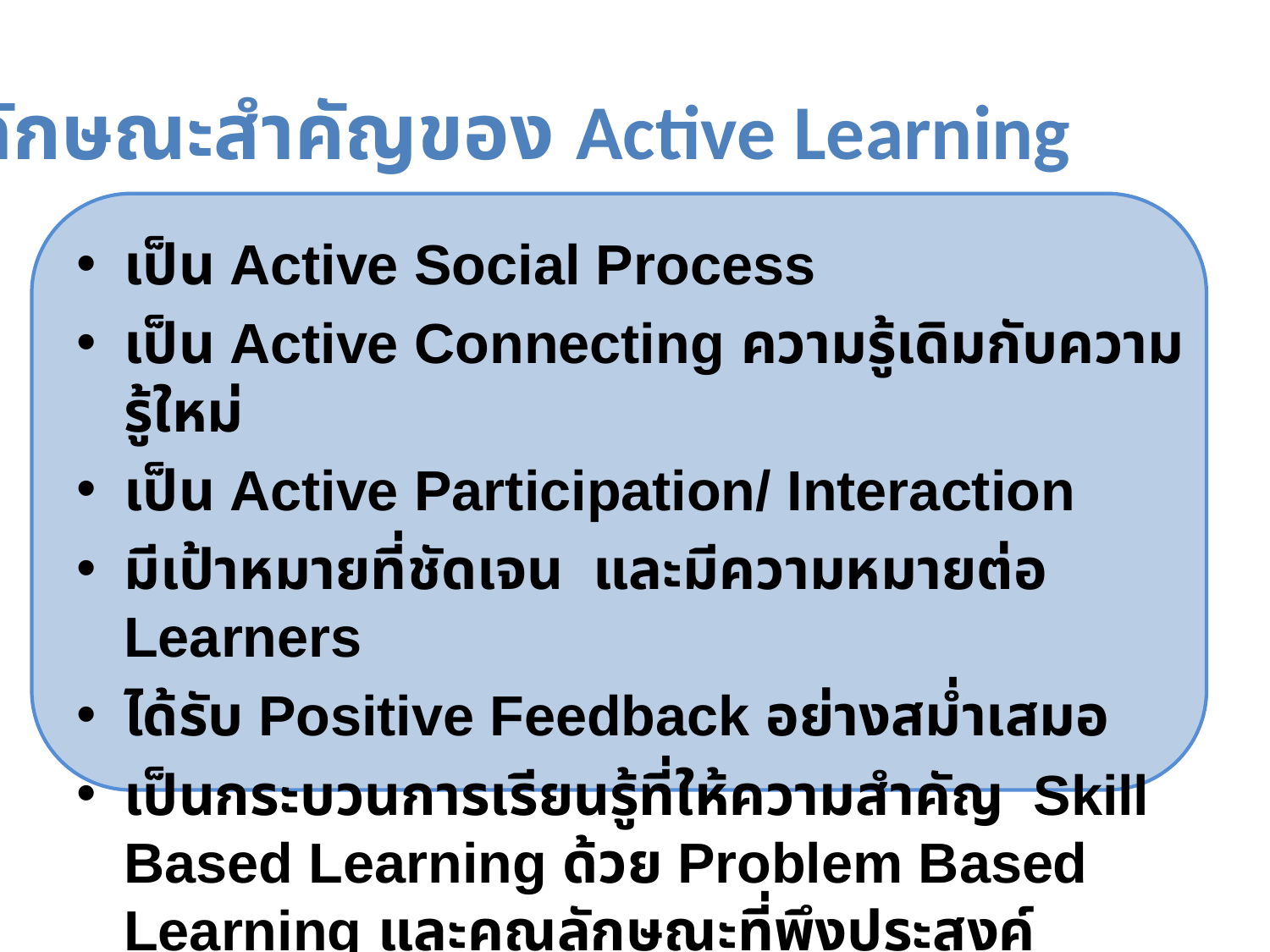

# ลักษณะสำคัญของ Active Learning

เป็น Active Social Process
เป็น Active Connecting ความรู้เดิมกับความรู้ใหม่
เป็น Active Participation/ Interaction
มีเป้าหมายที่ชัดเจน  และมีความหมายต่อ Learners
ได้รับ Positive Feedback อย่างสม่ำเสมอ
เป็นกระบวนการเรียนรู้ที่ให้ความสำคัญ  Skill Based Learning ด้วย Problem Based Learning และคุณลักษณะที่พึงประสงค์